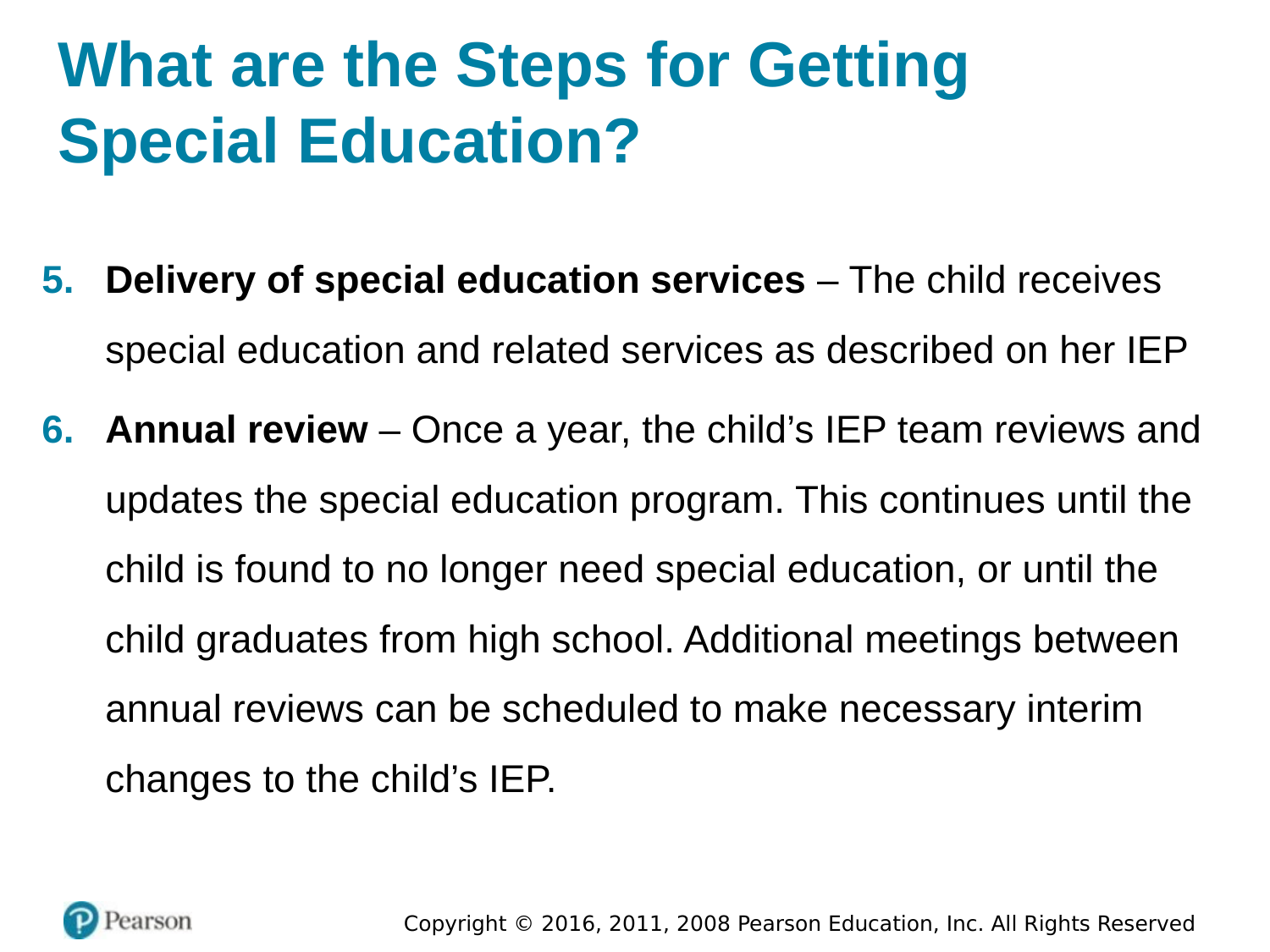

# What are the Steps for Getting Special Education?
Delivery of special education services – The child receives special education and related services as described on her IEP
Annual review – Once a year, the child’s IEP team reviews and updates the special education program. This continues until the child is found to no longer need special education, or until the child graduates from high school. Additional meetings between annual reviews can be scheduled to make necessary interim changes to the child’s IEP.